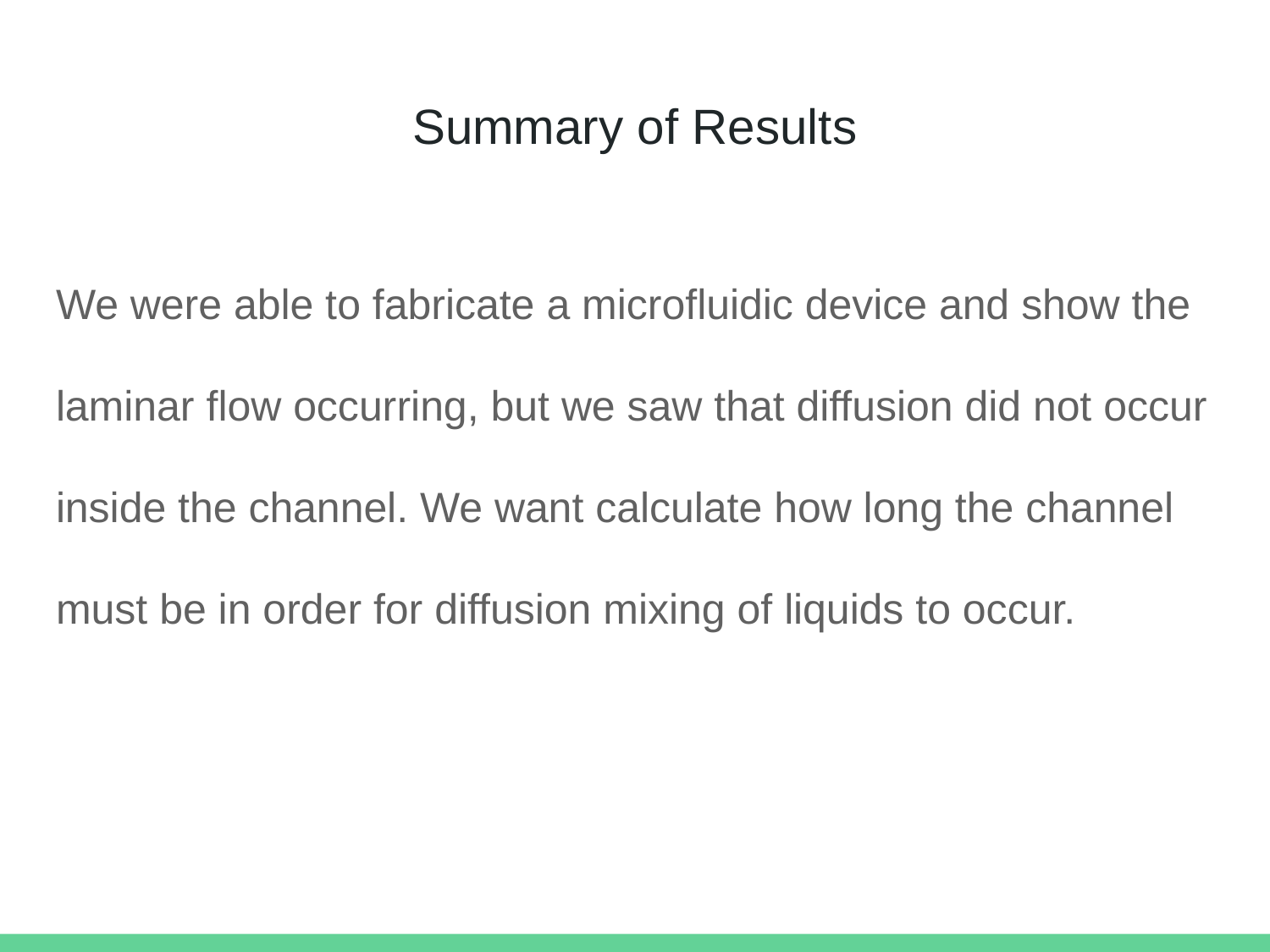

# Summary of Results
We were able to fabricate a microfluidic device and show the laminar flow occurring, but we saw that diffusion did not occur inside the channel. We want calculate how long the channel must be in order for diffusion mixing of liquids to occur.